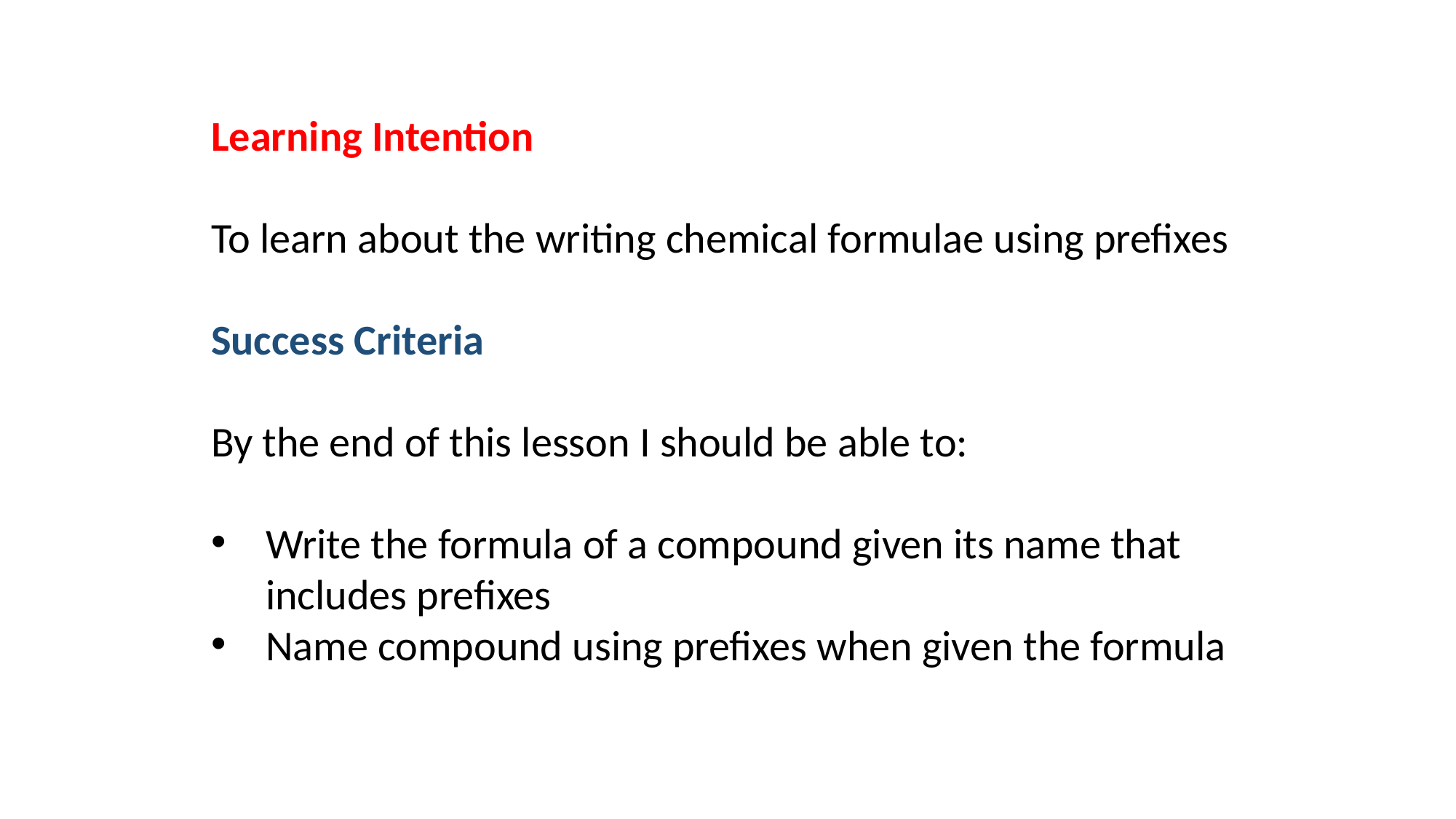

Learning Intention

To learn about the writing chemical formulae using prefixes

Success Criteria

By the end of this lesson I should be able to:

Write the formula of a compound given its name that includes prefixes
Name compound using prefixes when given the formula